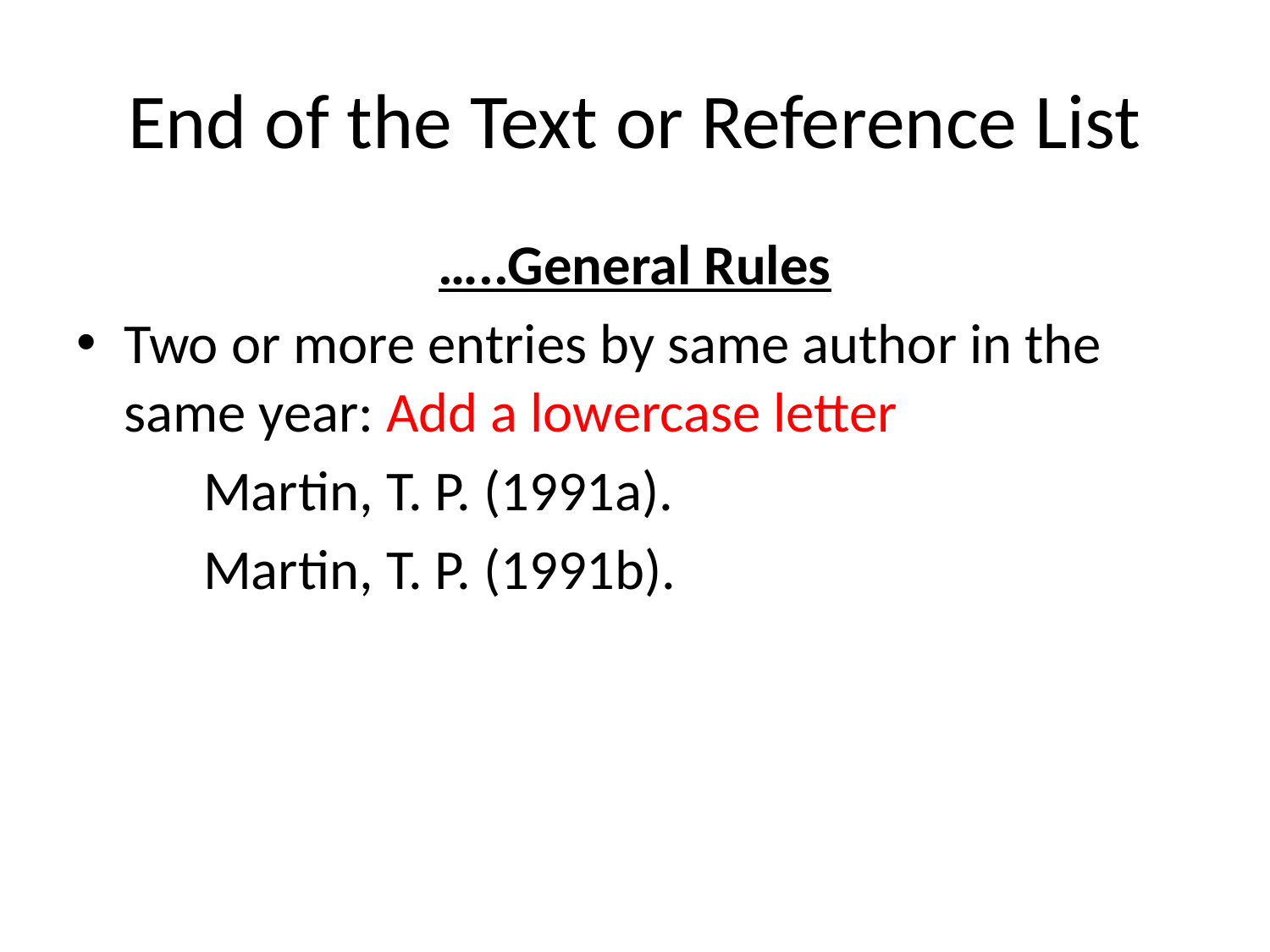

# End of the Text or Reference List
…..General Rules
Two or more entries by same author in the same year: Add a lowercase letter
	Martin, T. P. (1991a).
	Martin, T. P. (1991b).